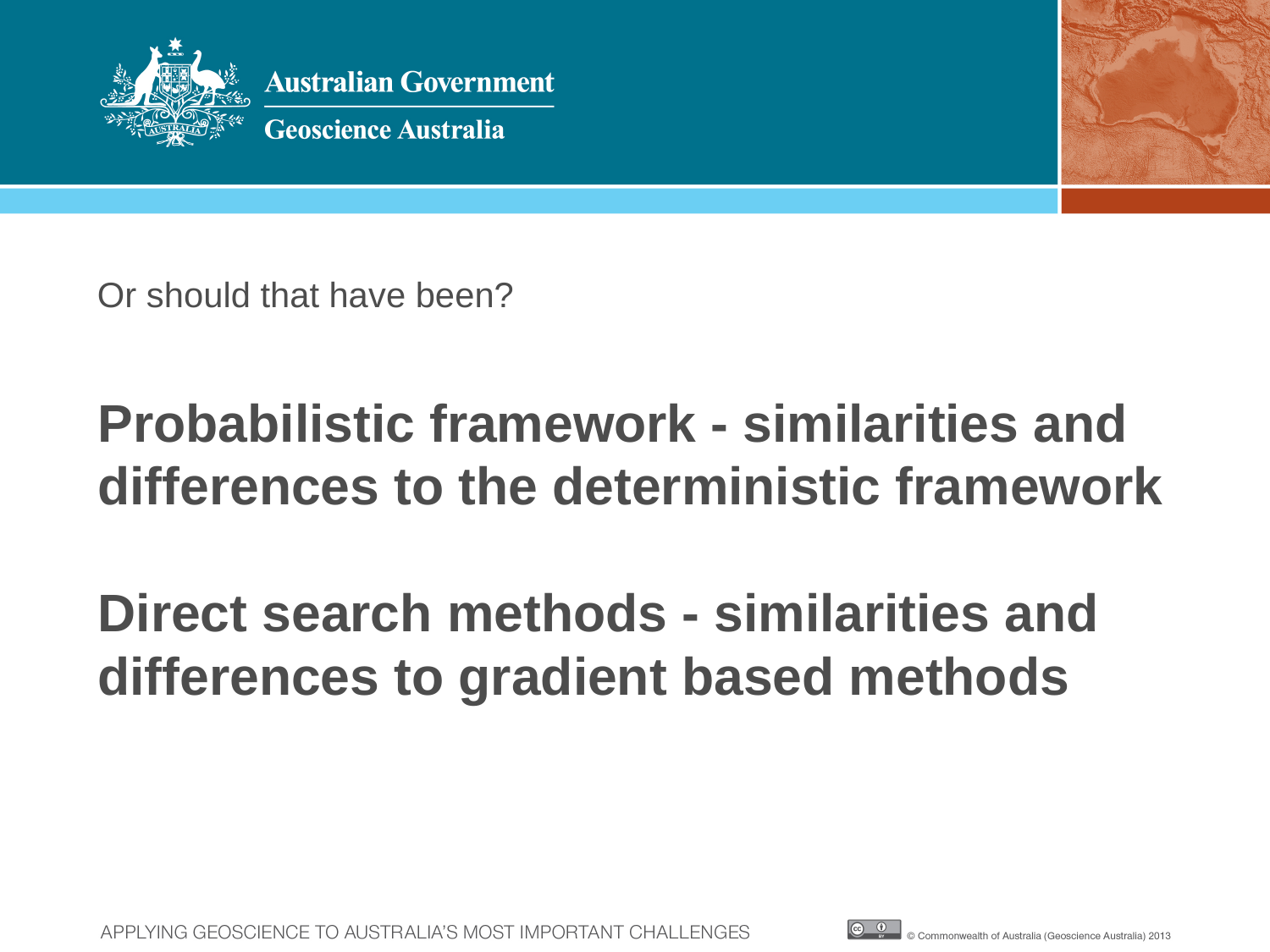

Or should that have been?
# Probabilistic framework - similarities and differences to the deterministic framework Direct search methods - similarities and differences to gradient based methods